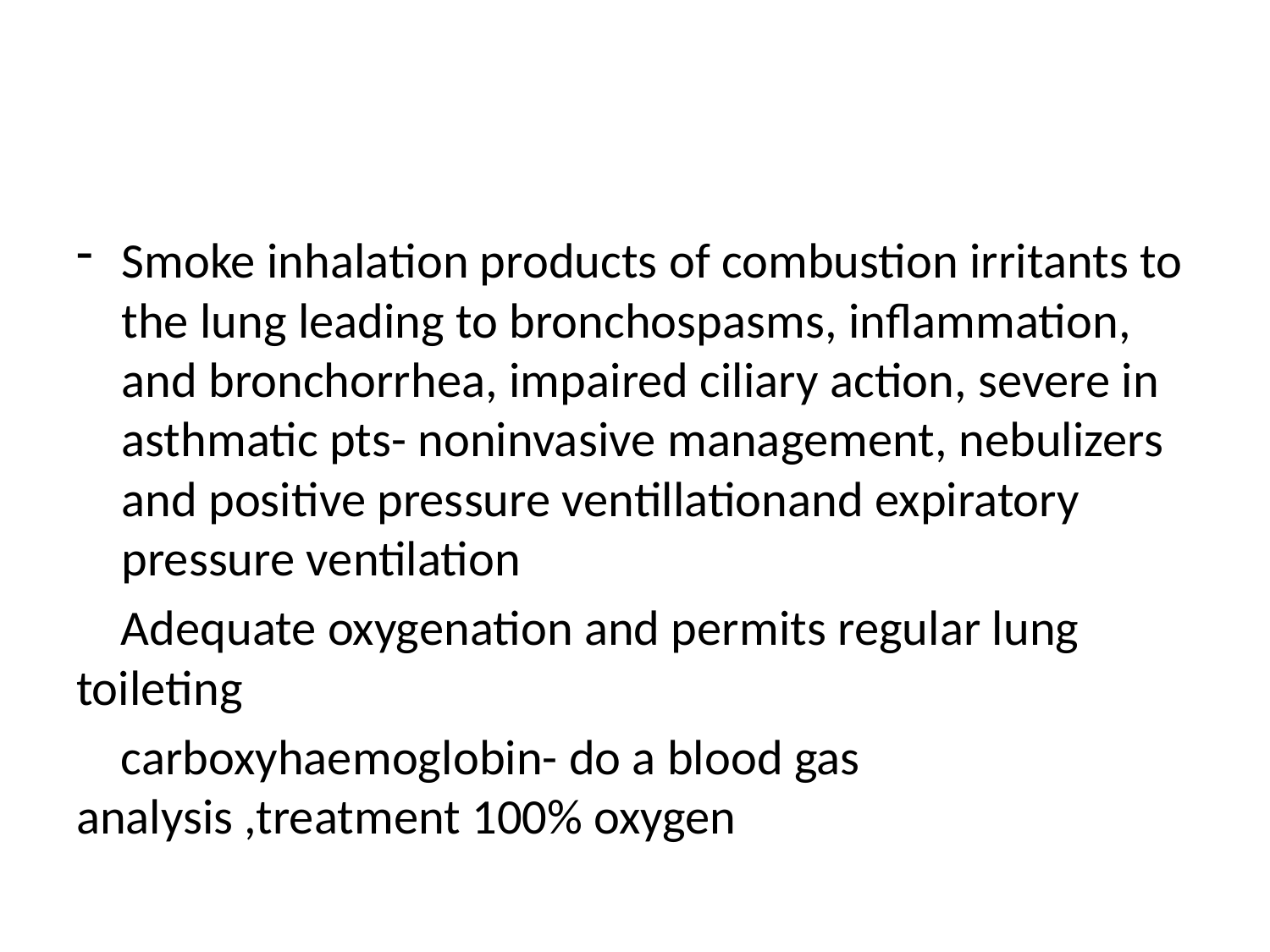

#
Smoke inhalation products of combustion irritants to the lung leading to bronchospasms, inflammation, and bronchorrhea, impaired ciliary action, severe in asthmatic pts- noninvasive management, nebulizers and positive pressure ventillationand expiratory pressure ventilation
    Adequate oxygenation and permits regular lung toileting
    carboxyhaemoglobin- do a blood gas analysis ,treatment 100% oxygen